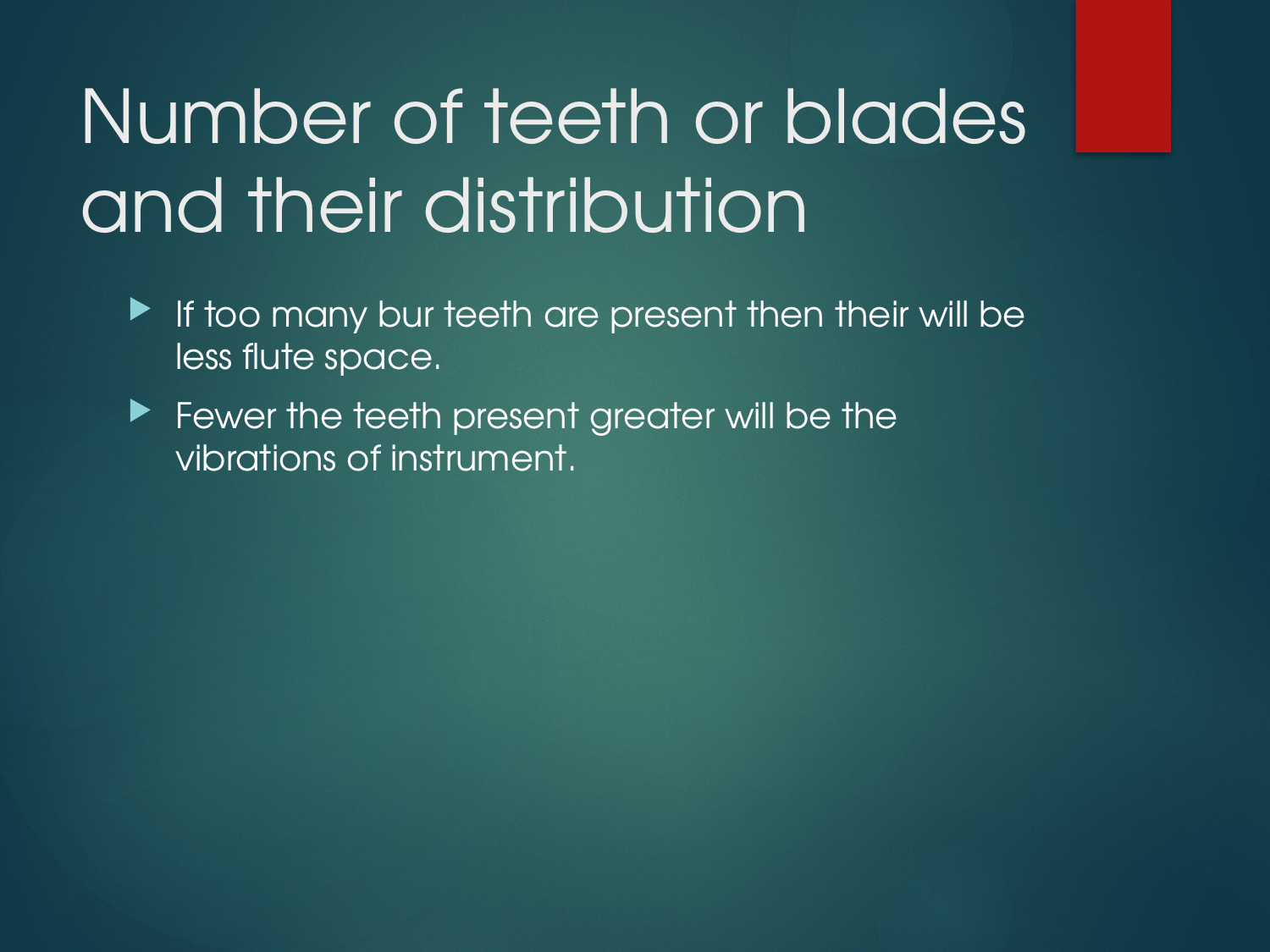

# Number of teeth or blades and their distribution
If too many bur teeth are present then their will be less flute space.
Fewer the teeth present greater will be the vibrations of instrument.